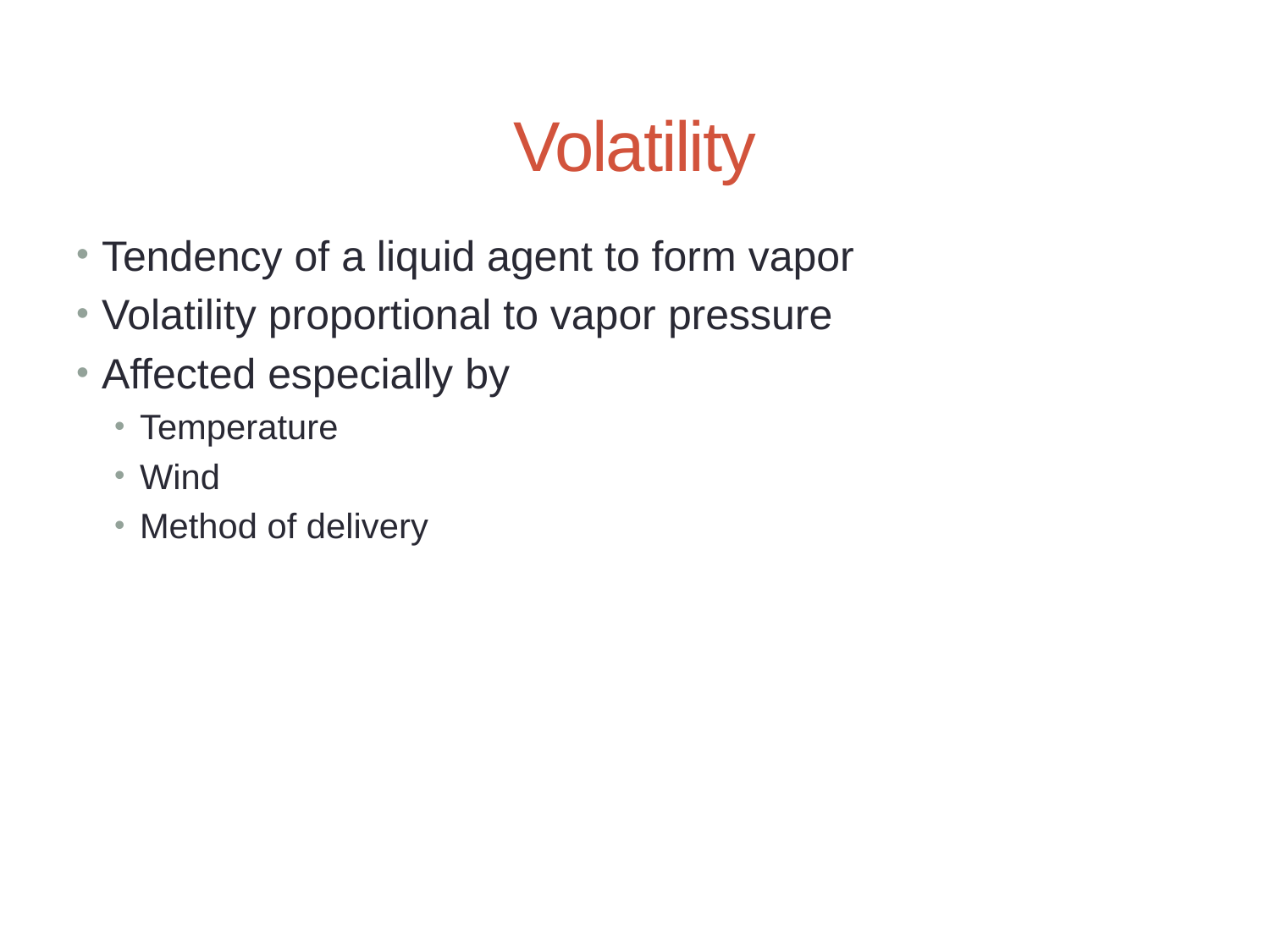

# Volatility
Tendency of a liquid agent to form vapor
Volatility proportional to vapor pressure
Affected especially by
Temperature
Wind
Method of delivery